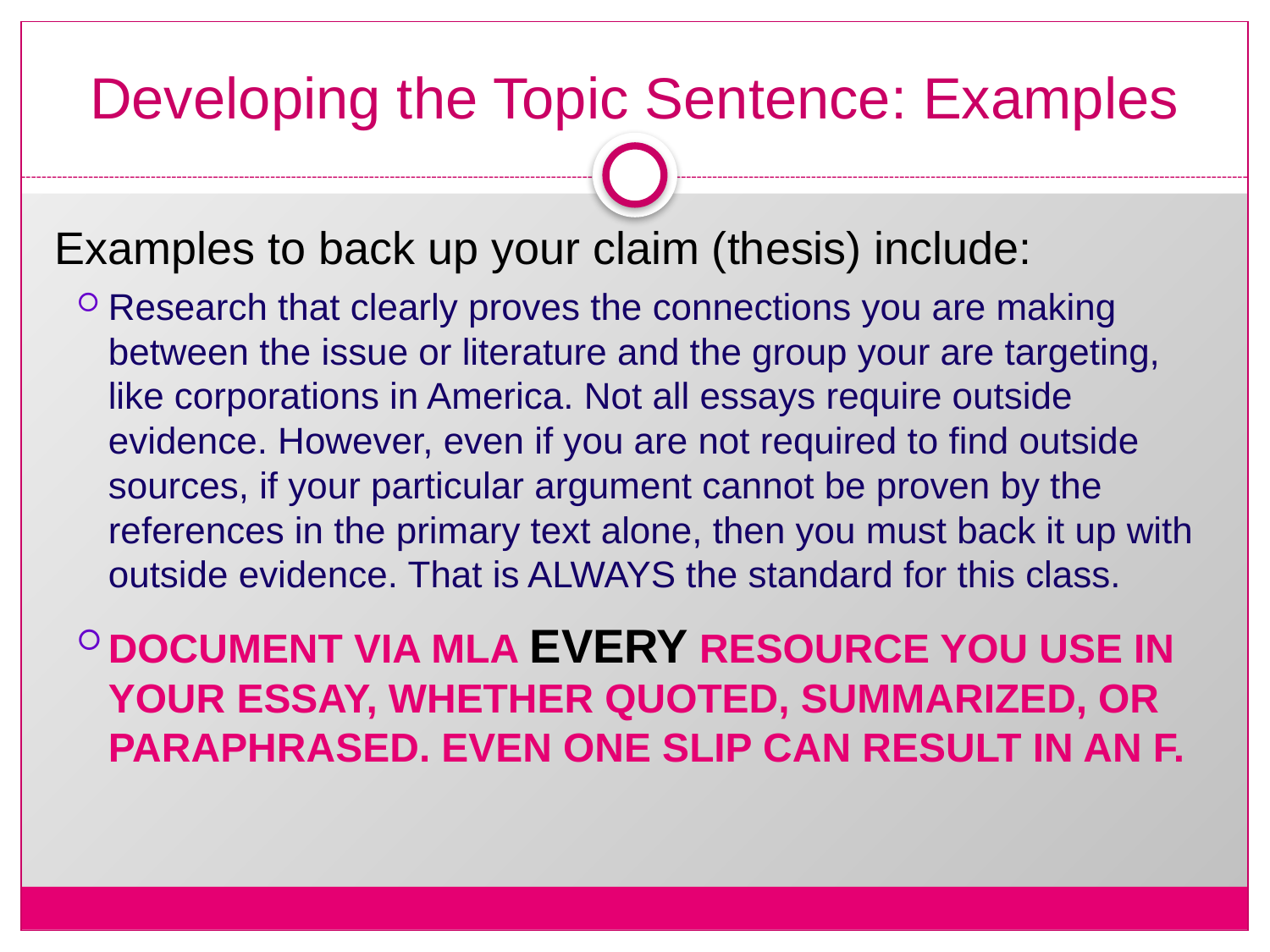

# Developing the Topic Sentence: Examples
Examples to back up your claim (thesis) include:
Research that clearly proves the connections you are making between the issue or literature and the group your are targeting, like corporations in America. Not all essays require outside evidence. However, even if you are not required to find outside sources, if your particular argument cannot be proven by the references in the primary text alone, then you must back it up with outside evidence. That is ALWAYS the standard for this class.
Document via MLA every resource you use in your essay, whether quoted, summarized, or paraphrased. Even one slip can result in an F.